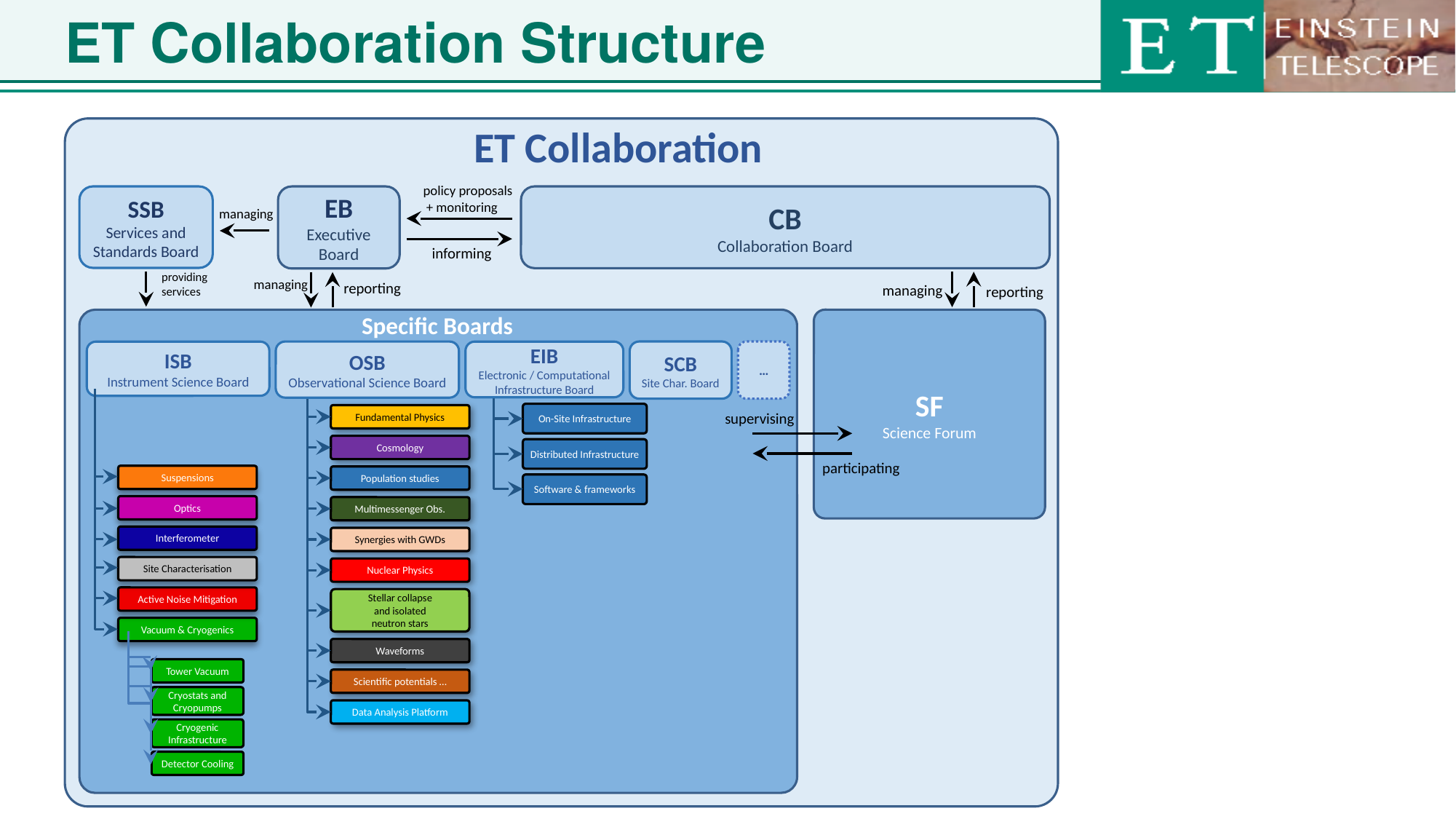

# ET Collaboration Structure
ET Collaboration

policy proposals   + monitoring
SSB
Services and Standards Board
CB
Collaboration Board
EB
Executive Board
managing
informing
providing services
managing
reporting
managing
reporting
Specific Boards

SF
Science Forum
SCB
Site Char. Board
…
OSB
Observational Science Board
EIB
Electronic / Computational Infrastructure Board
ISB
Instrument Science Board
supervising
On-Site Infrastructure
Fundamental Physics
Cosmology
Distributed Infrastructure
participating
Suspensions
Population studies
Software & frameworks
Optics
Multimessenger Obs.
Interferometer
Synergies with GWDs
Site Characterisation
Nuclear Physics
Active Noise Mitigation
Stellar collapse
and isolated
neutron stars
Vacuum & Cryogenics
Tower Vacuum
Cryostats and Cryopumps
Cryogenic Infrastructure
Detector Cooling
Waveforms
Scientific potentials …
Data Analysis Platform